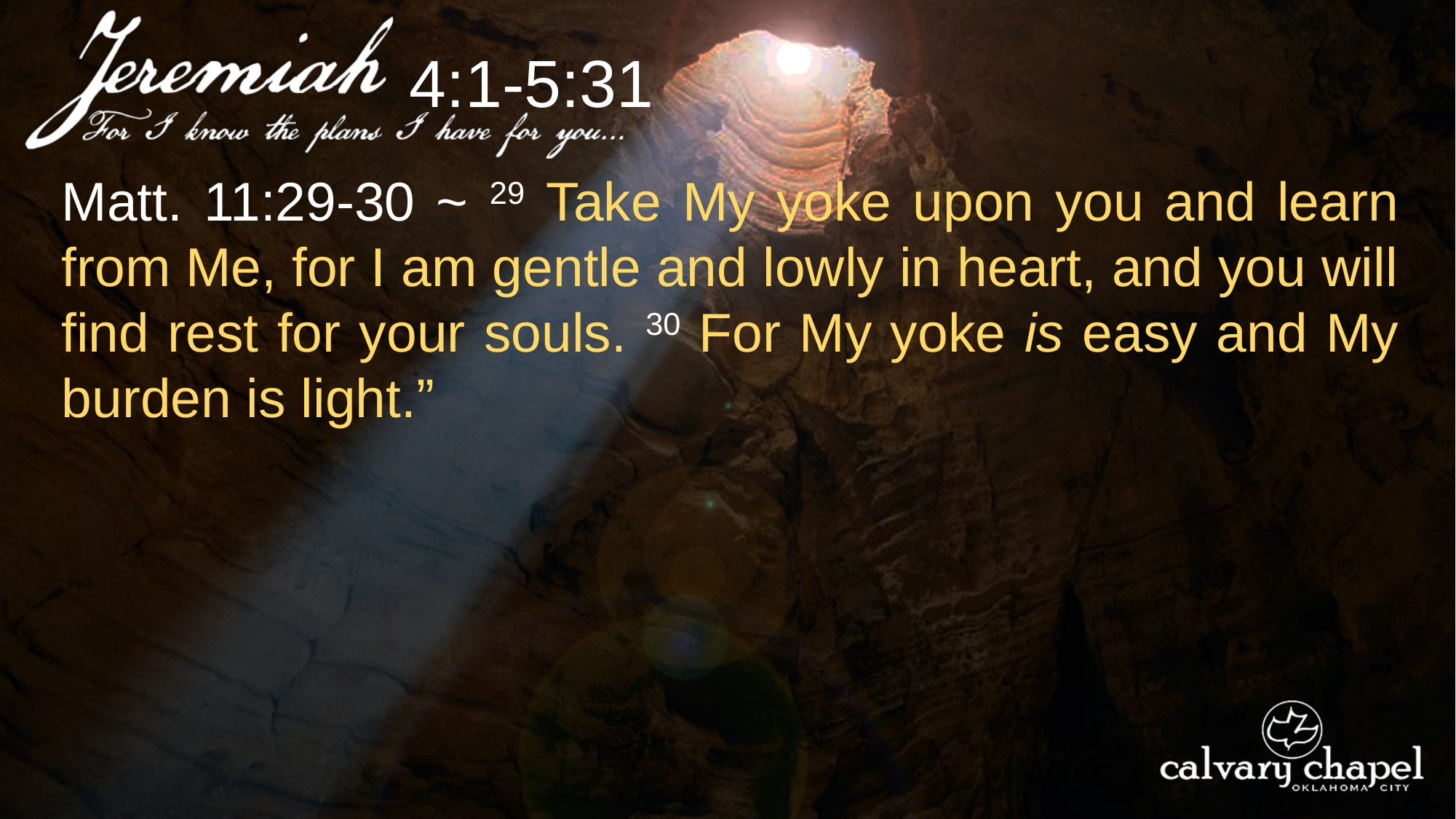

4:1-5:31
Matt. 11:29-30 ~ 29 Take My yoke upon you and learn from Me, for I am gentle and lowly in heart, and you will find rest for your souls. 30 For My yoke is easy and My burden is light.”